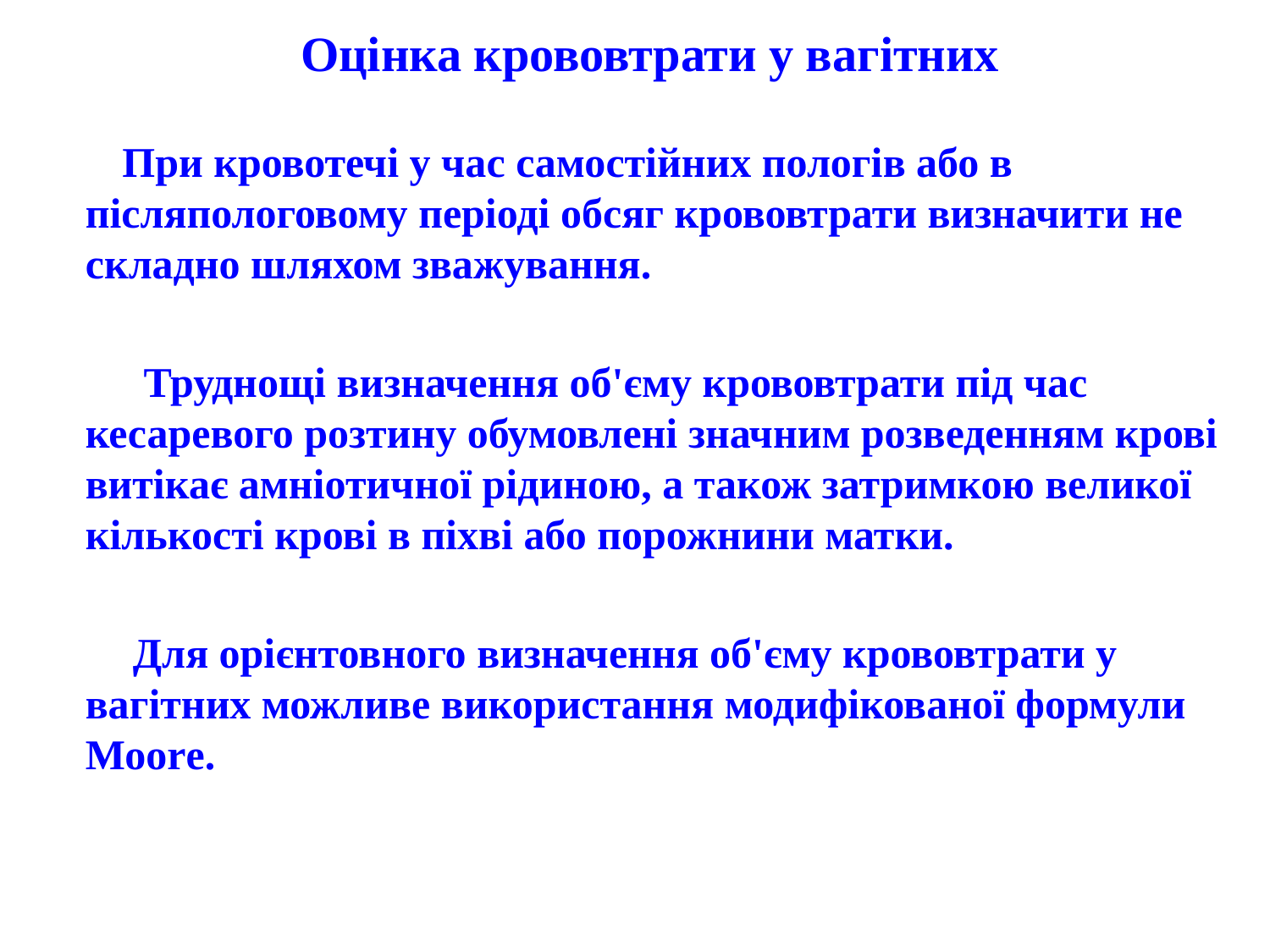

Оцінка крововтрати у вагітних
        При кровотечі у час самостійних пологів або в післяпологовому періоді обсяг крововтрати визначити не складно шляхом зважування.

          Труднощі визначення об'єму крововтрати під час кесаревого розтину обумовлені значним розведенням крові витікає амніотичної рідиною, а також затримкою великої кількості крові в піхві або порожнини матки.

         Для орієнтовного визначення об'єму крововтрати у вагітних можливе використання модифікованої формули Мооrе.